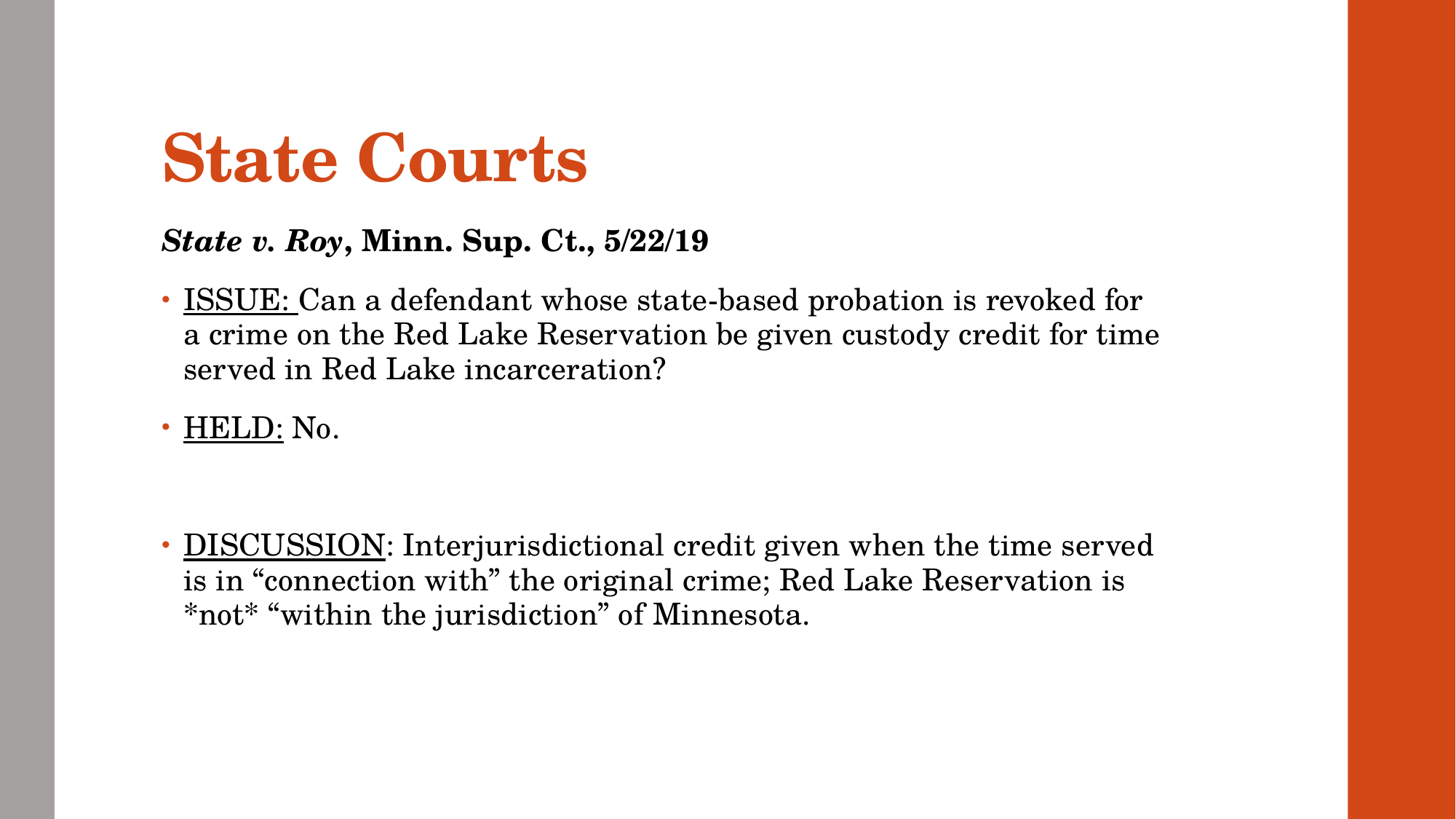

# State Courts
State v. Roy, Minn. Sup. Ct., 5/22/19
ISSUE: Can a defendant whose state-based probation is revoked for a crime on the Red Lake Reservation be given custody credit for time served in Red Lake incarceration?
HELD: No.

DISCUSSION: Interjurisdictional credit given when the time served is in “connection with” the original crime; Red Lake Reservation is *not* “within the jurisdiction” of Minnesota.